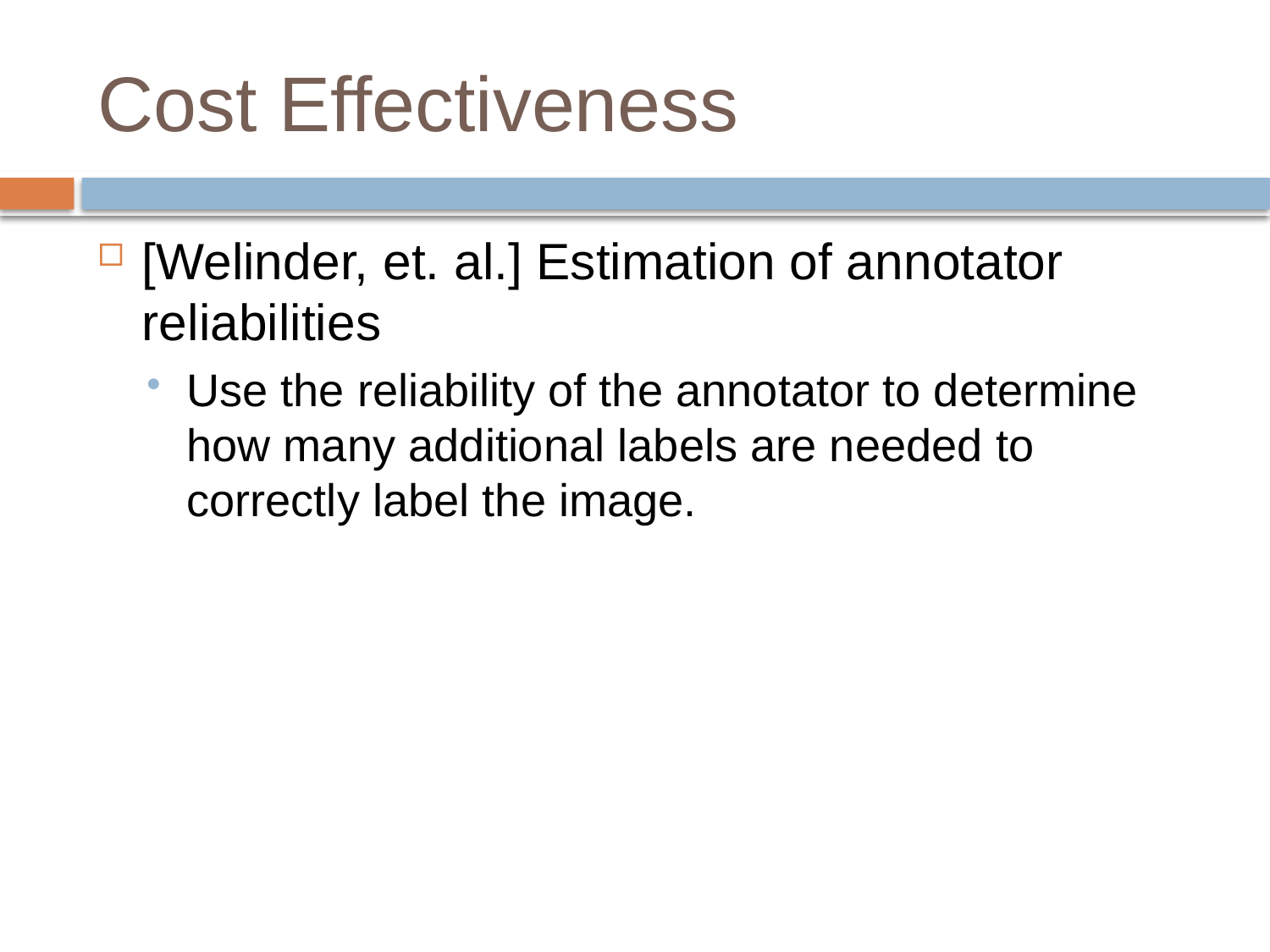

# Cost Effectiveness
[Welinder, et. al.] Estimation of annotator reliabilities
Use the reliability of the annotator to determine how many additional labels are needed to correctly label the image.